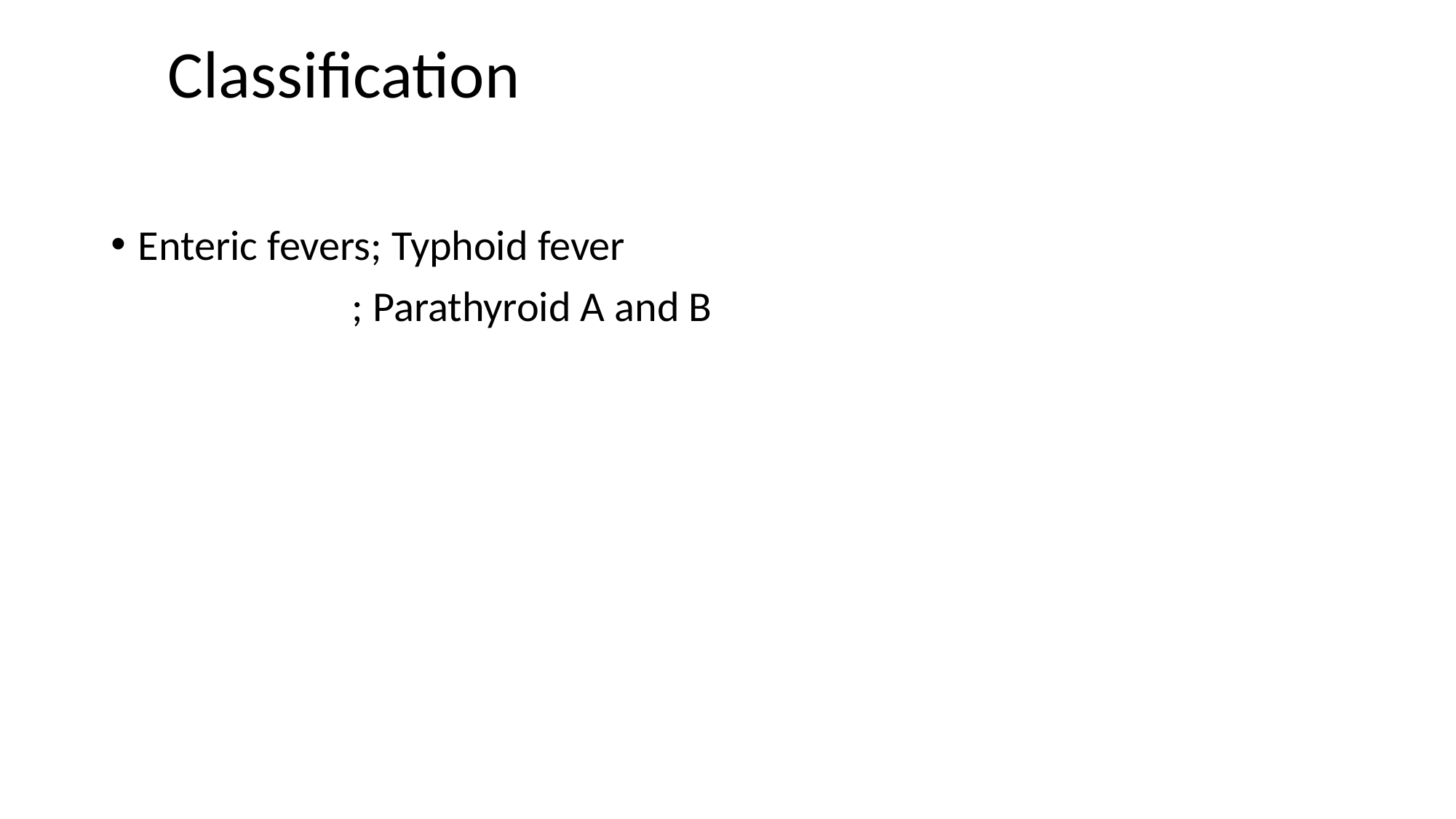

# Classification
Enteric fevers; Typhoid fever
                         ; Parathyroid A and B